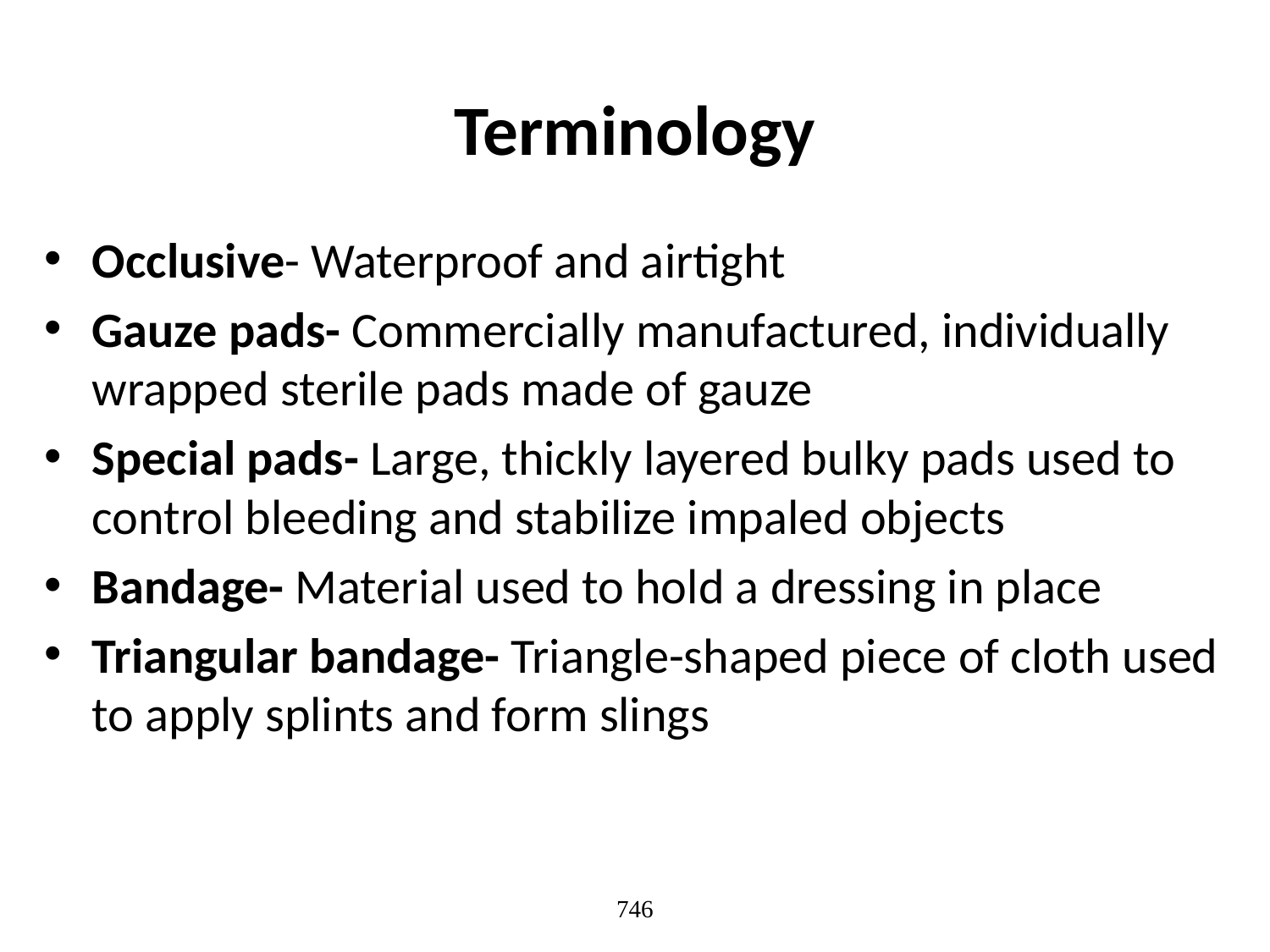

# Terminology
Occlusive- Waterproof and airtight
Gauze pads- Commercially manufactured, individually wrapped sterile pads made of gauze
Special pads- Large, thickly layered bulky pads used to control bleeding and stabilize impaled objects
Bandage- Material used to hold a dressing in place
Triangular bandage- Triangle-shaped piece of cloth used to apply splints and form slings
746